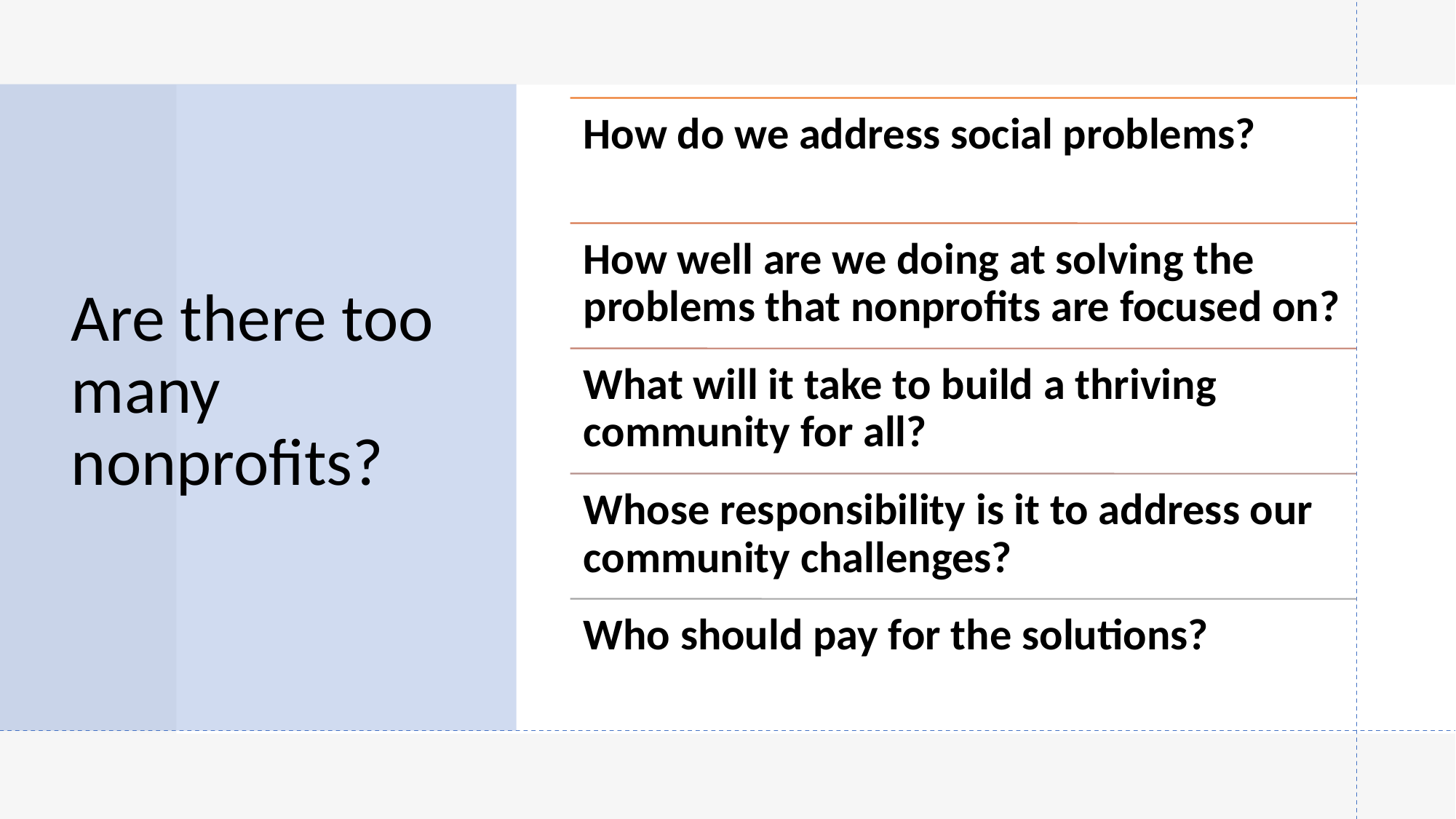

# Are there too many nonprofits?

How do we address social problems?
How well are we doing at solving the problems that nonprofits are focused on?
What will it take to build a thriving community for all?
Whose responsibility is it to address our community challenges?
Who should pay for the solutions?